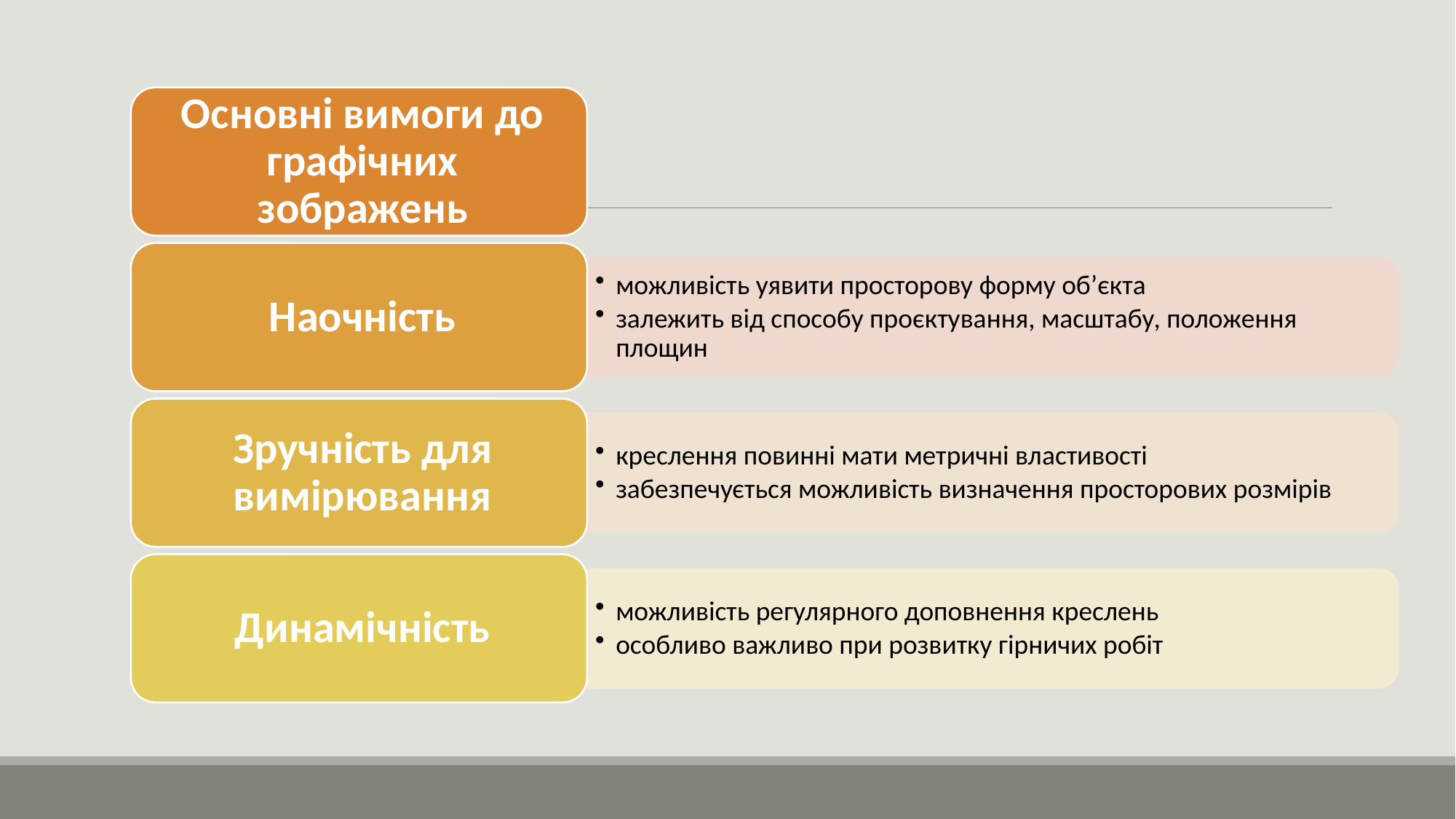

Основні вимоги до графічних зображень
можливість уявити просторову форму об’єкта
залежить від способу проєктування, масштабу, положення площин
Наочність
креслення повинні мати метричні властивості
забезпечується можливість визначення просторових розмірів
Зручність для вимірювання
можливість регулярного доповнення креслень
особливо важливо при розвитку гірничих робіт
Динамічність